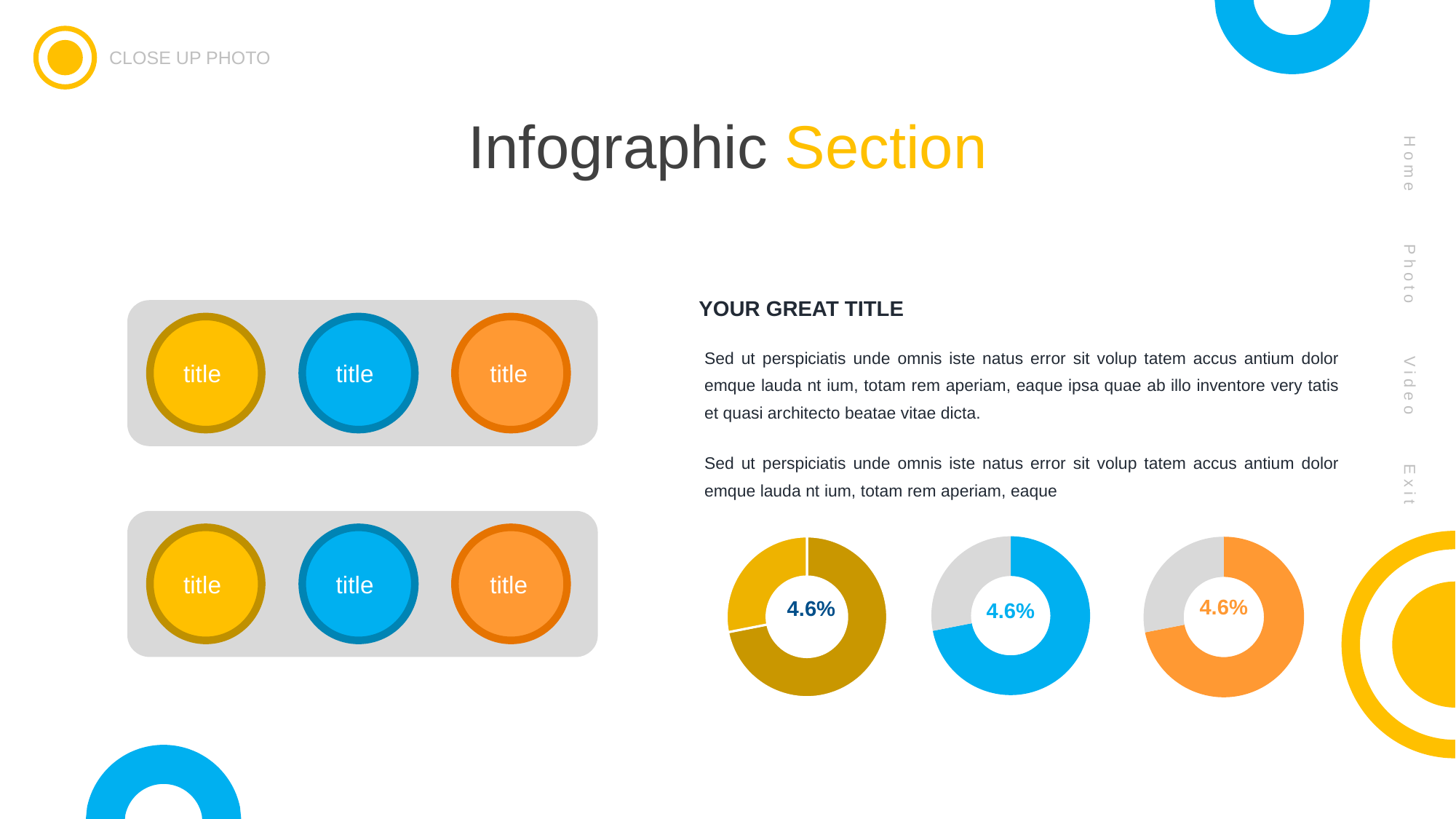

CLOSE UP PHOTO
Home
Photo
Video
Exit

Infographic Section

title

title

title
YOUR GREAT TITLE
Sed ut perspiciatis unde omnis iste natus error sit volup tatem accus antium dolor emque lauda nt ium, totam rem aperiam, eaque ipsa quae ab illo inventore very tatis et quasi architecto beatae vitae dicta.

title

title

title
Sed ut perspiciatis unde omnis iste natus error sit volup tatem accus antium dolor emque lauda nt ium, totam rem aperiam, eaque

### Chart

| Category | Sales |
|---|---|
| 1st Qtr | 8.2 |
| 2nd Qtr | 3.2 |

### Chart

| Category | Sales |
|---|---|
| 1st Qtr | 8.2 |
| 2nd Qtr | 3.2 |

### Chart

| Category | Sales |
|---|---|
| 1st Qtr | 8.2 |
| 2nd Qtr | 3.2 |
4.6%
4.6%
4.6%